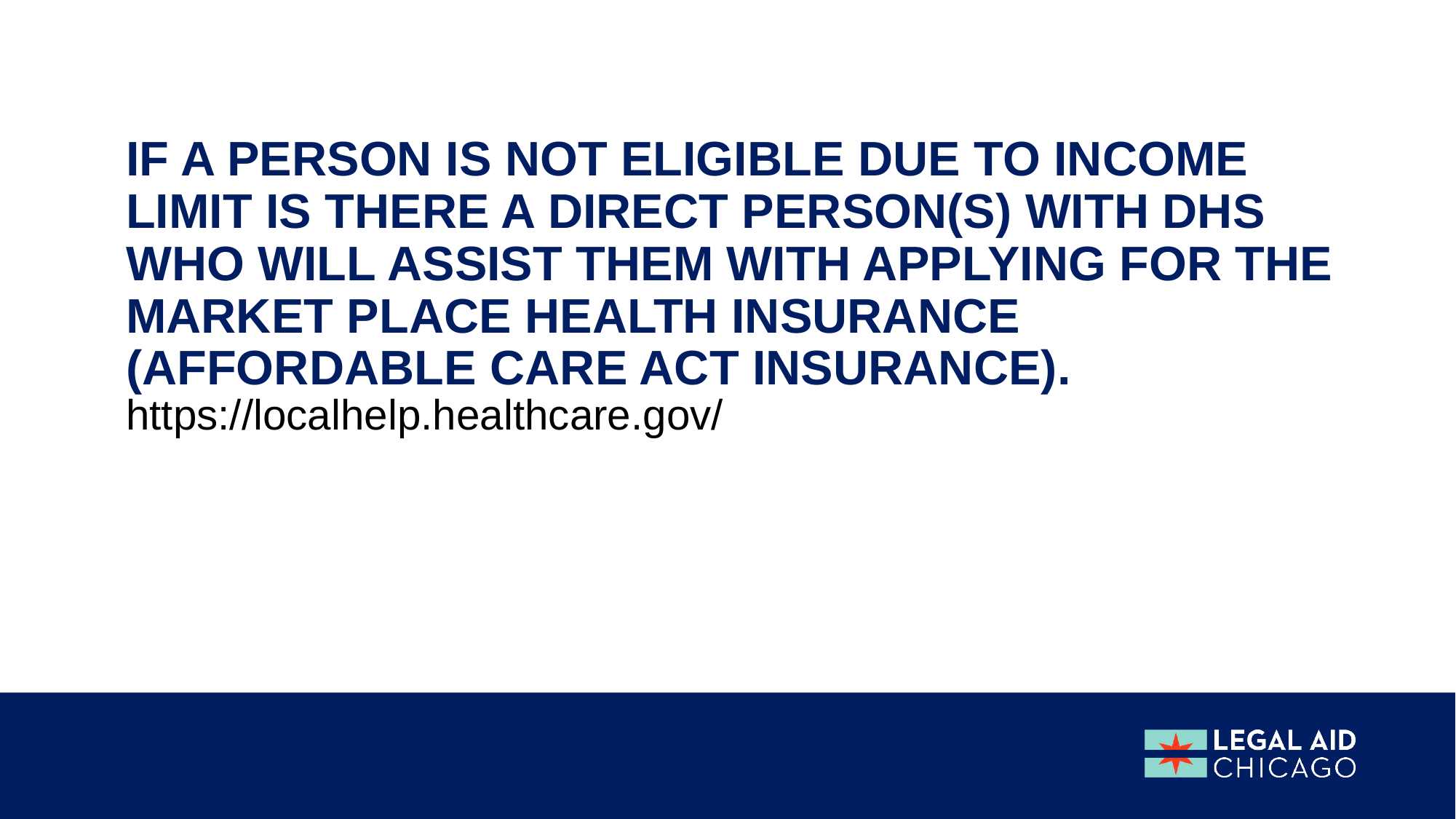

# If a person is not eligible due to income limit is there a direct person(s) with DHS who will assist them with applying for the Market Place Health Insurance (Affordable Care Act Insurance).
https://localhelp.healthcare.gov/